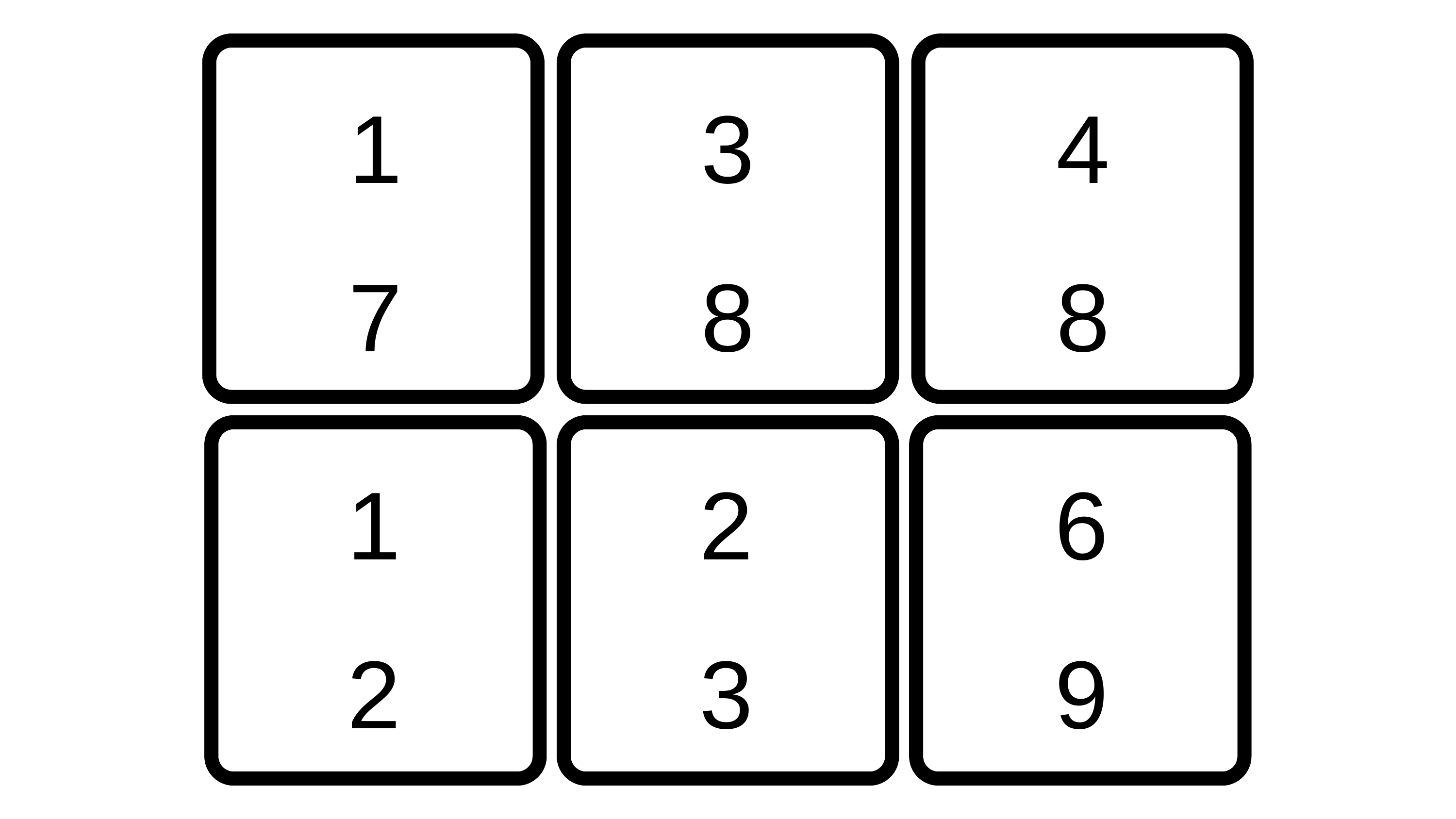

1
3
4

7
8
8

1
2
6

2
3
9